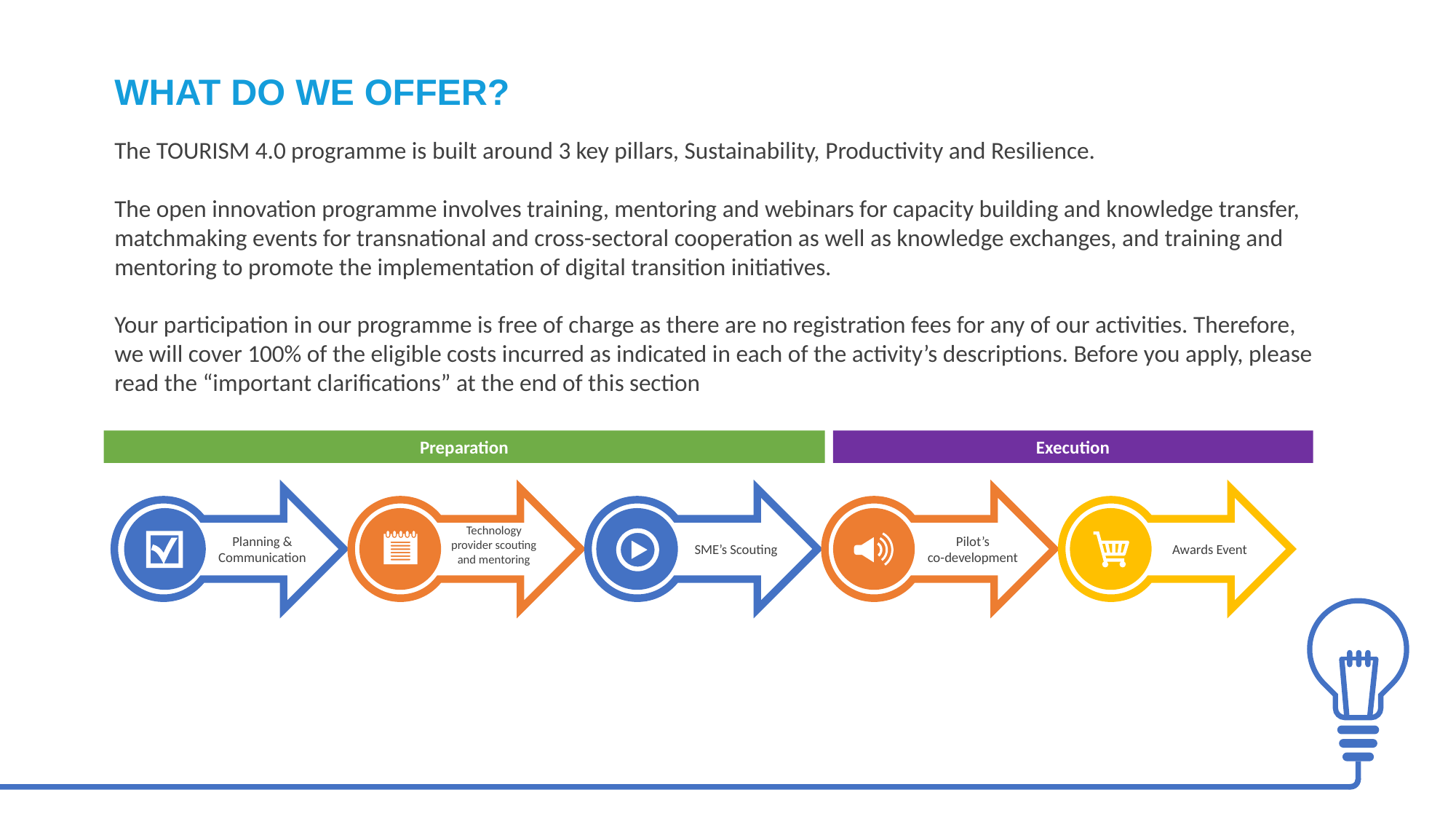

WHAT DO WE OFFER?
The TOURISM 4.0 programme is built around 3 key pillars, Sustainability, Productivity and Resilience.

The open innovation programme involves training, mentoring and webinars for capacity building and knowledge transfer, matchmaking events for transnational and cross-sectoral cooperation as well as knowledge exchanges, and training and mentoring to promote the implementation of digital transition initiatives.

Your participation in our programme is free of charge as there are no registration fees for any of our activities. Therefore, we will cover 100% of the eligible costs incurred as indicated in each of the activity’s descriptions. Before you apply, please read the “important clarifications” at the end of this section
Execution
Preparation

Technology provider scouting and mentoring
Planning & Communication
Pilot’s
co-development

Awards Event
SME’s Scouting